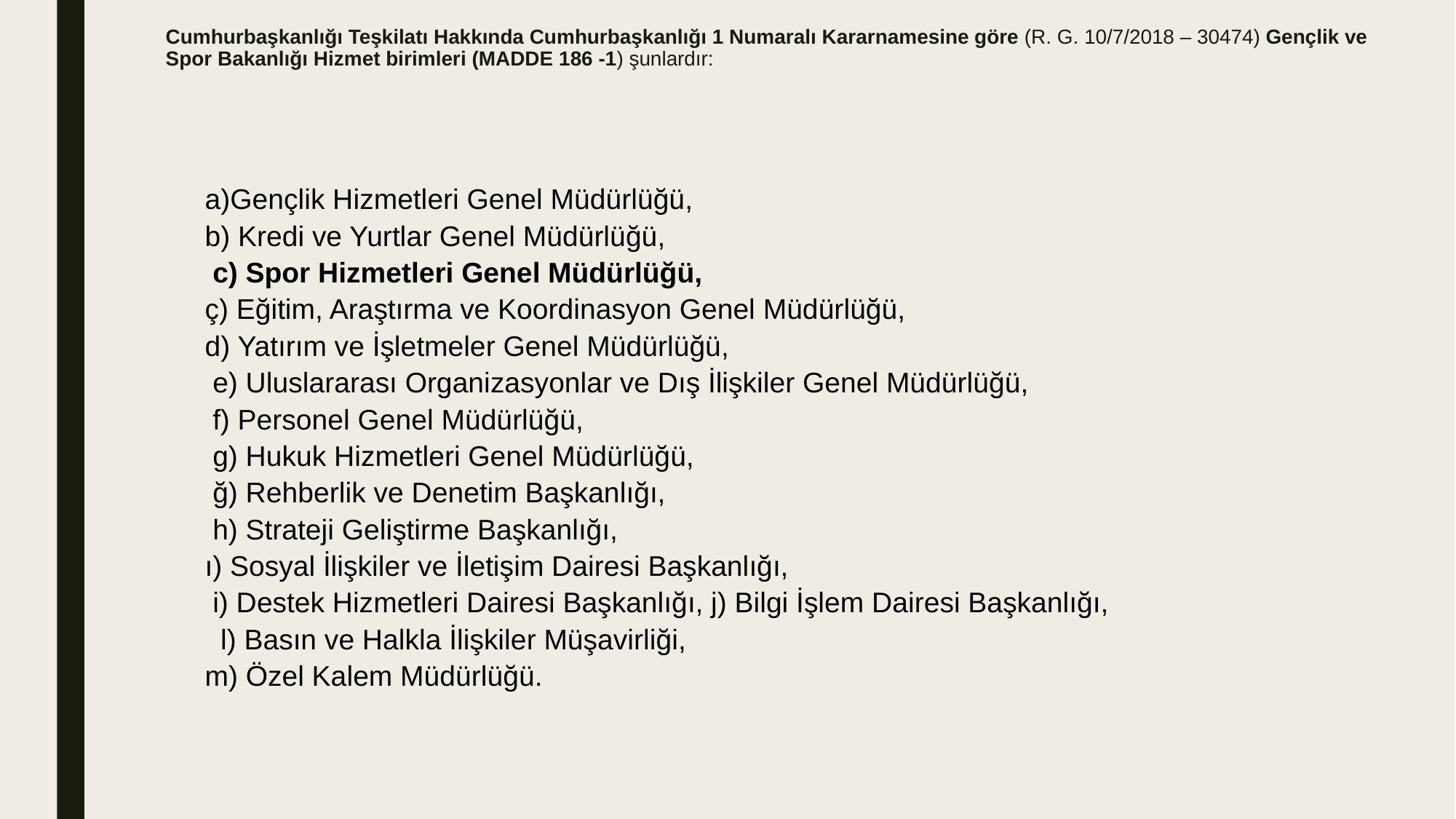

# Cumhurbaşkanlığı Teşkilatı Hakkında Cumhurbaşkanlığı 1 Numaralı Kararnamesine göre (R. G. 10/7/2018 – 30474) Gençlik ve Spor Bakanlığı Hizmet birimleri (MADDE 186 -1) şunlardır:
a)Gençlik Hizmetleri Genel Müdürlüğü,
b) Kredi ve Yurtlar Genel Müdürlüğü,
 c) Spor Hizmetleri Genel Müdürlüğü,
ç) Eğitim, Araştırma ve Koordinasyon Genel Müdürlüğü,
d) Yatırım ve İşletmeler Genel Müdürlüğü,
 e) Uluslararası Organizasyonlar ve Dış İlişkiler Genel Müdürlüğü,
 f) Personel Genel Müdürlüğü,
 g) Hukuk Hizmetleri Genel Müdürlüğü,
 ğ) Rehberlik ve Denetim Başkanlığı,
 h) Strateji Geliştirme Başkanlığı,
ı) Sosyal İlişkiler ve İletişim Dairesi Başkanlığı,
 i) Destek Hizmetleri Dairesi Başkanlığı, j) Bilgi İşlem Dairesi Başkanlığı,
  l) Basın ve Halkla İlişkiler Müşavirliği,
m) Özel Kalem Müdürlüğü.